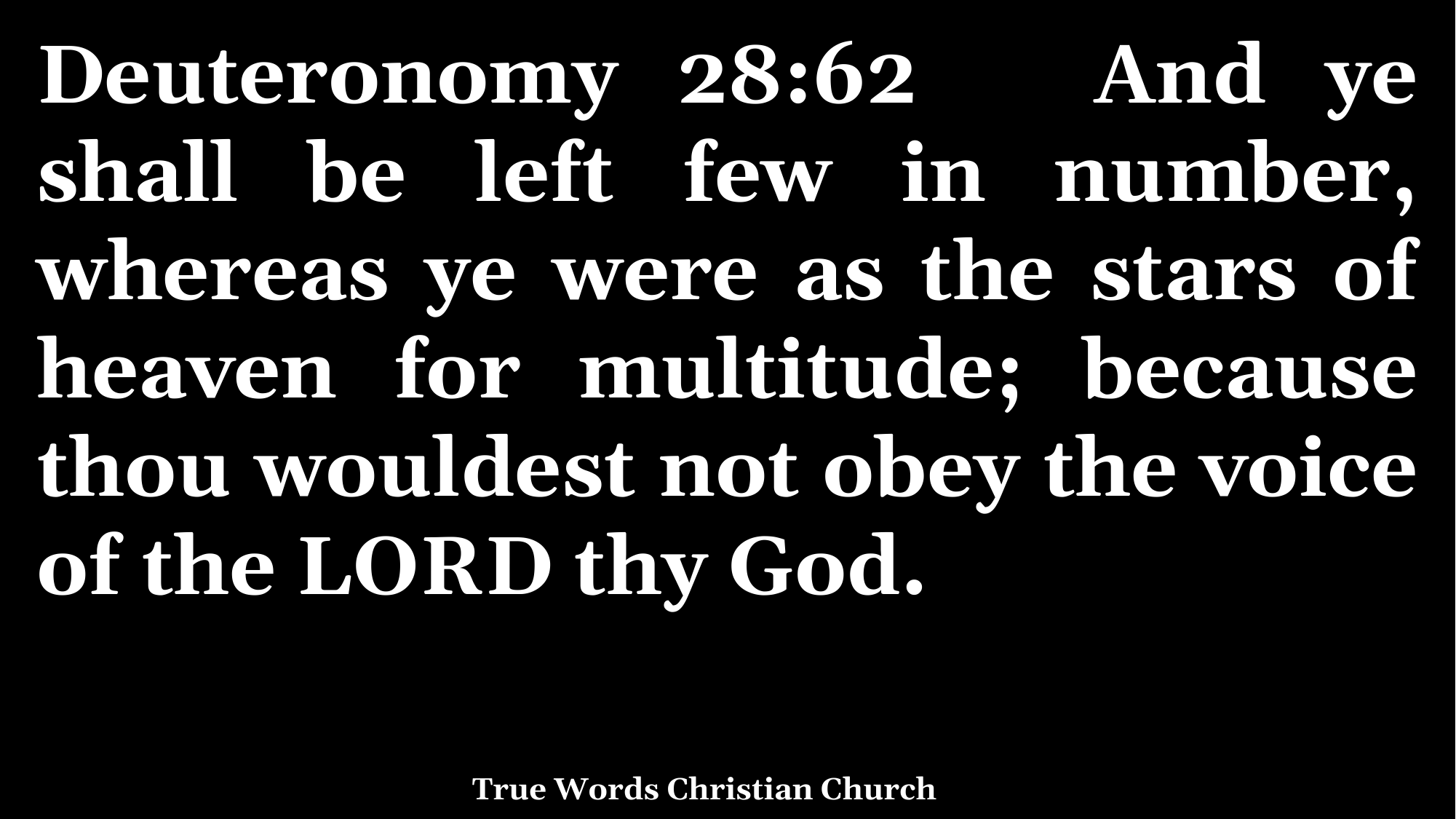

Deuteronomy 28:62   And ye shall be left few in number, whereas ye were as the stars of heaven for multitude; because thou wouldest not obey the voice of the LORD thy God.
True Words Christian Church